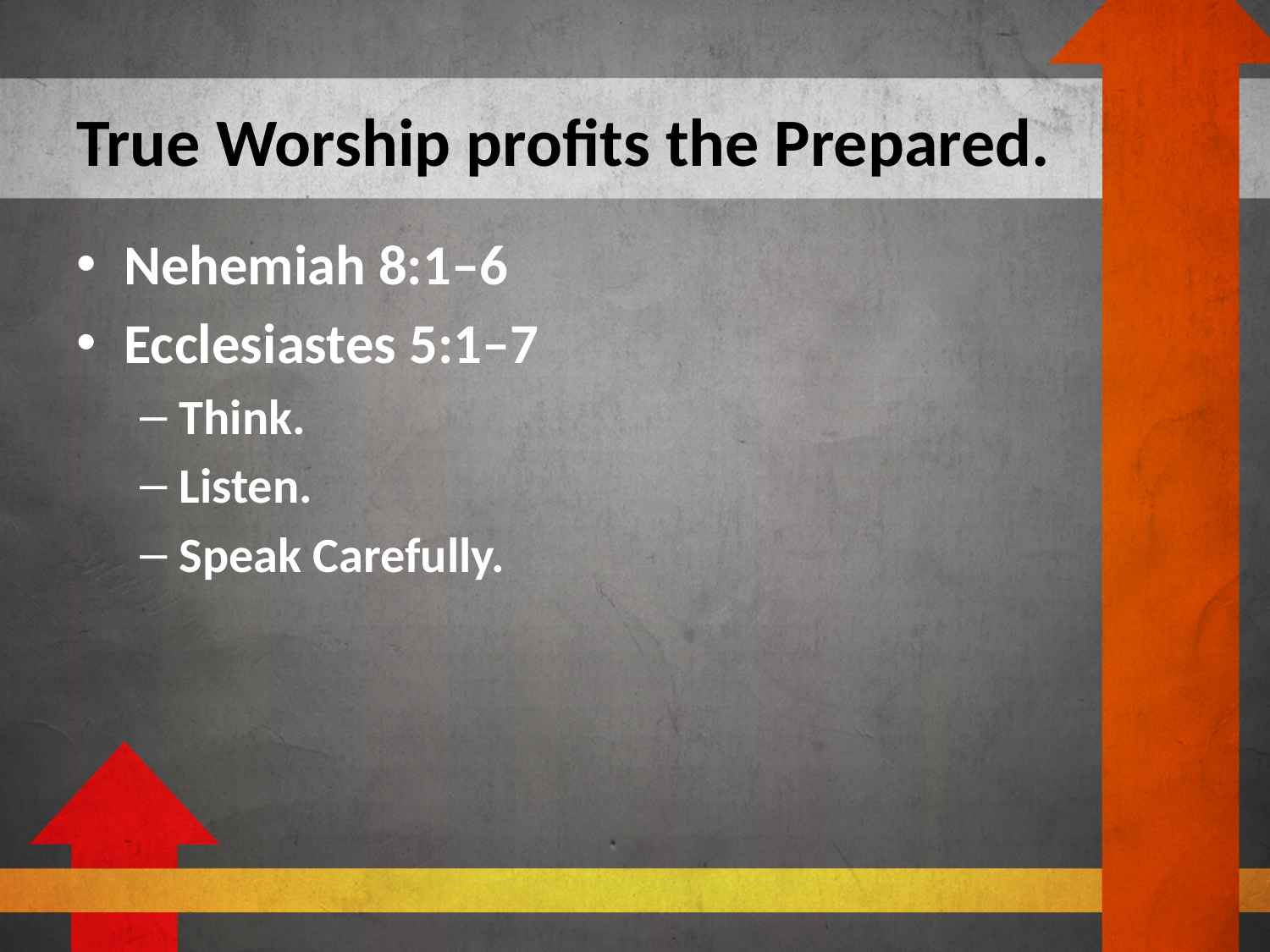

# True Worship profits the Prepared.
Nehemiah 8:1–6
Ecclesiastes 5:1–7
Think.
Listen.
Speak Carefully.